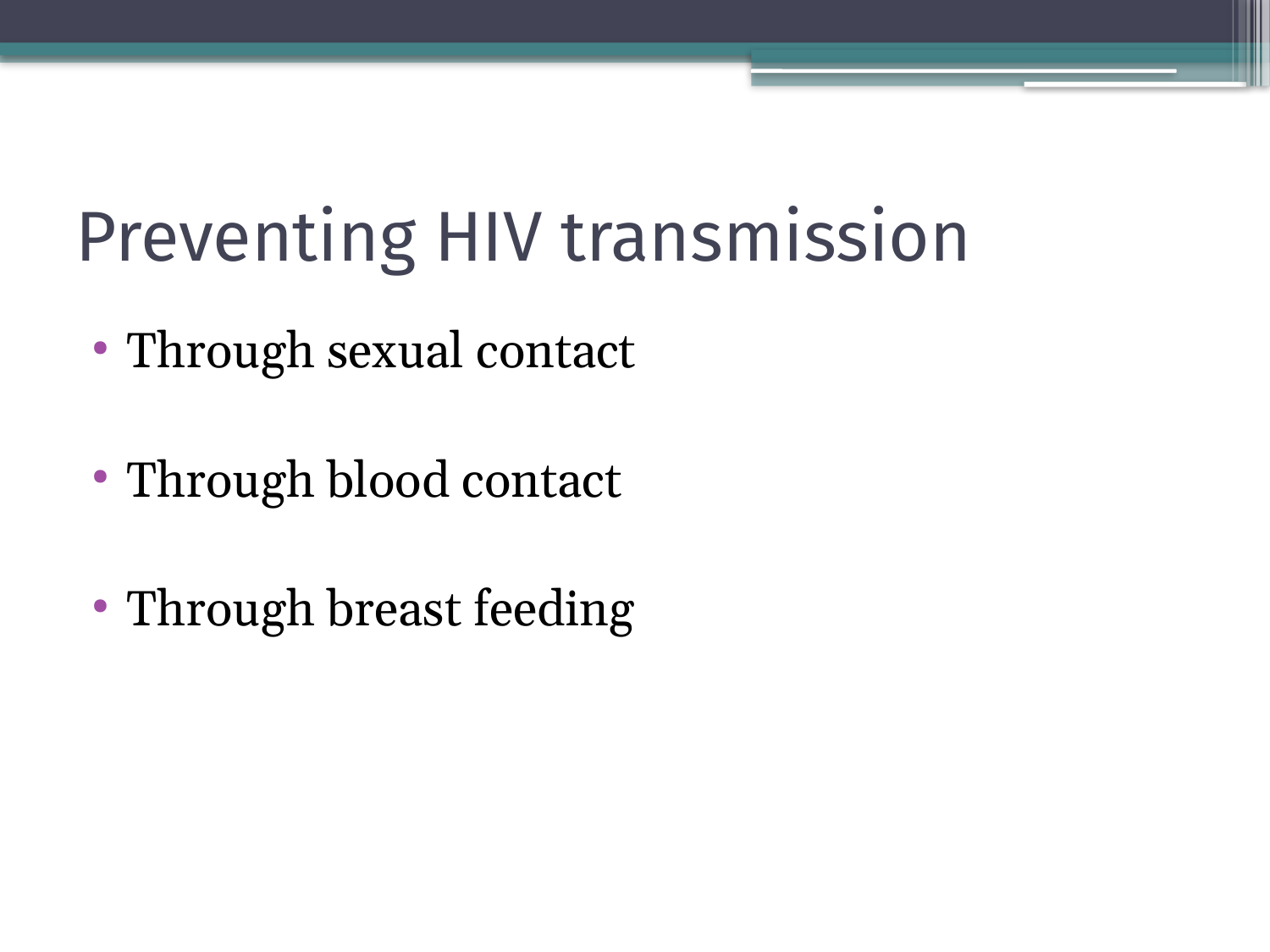

# Preventing HIV transmission
Through sexual contact

Through blood contact

Through breast feeding